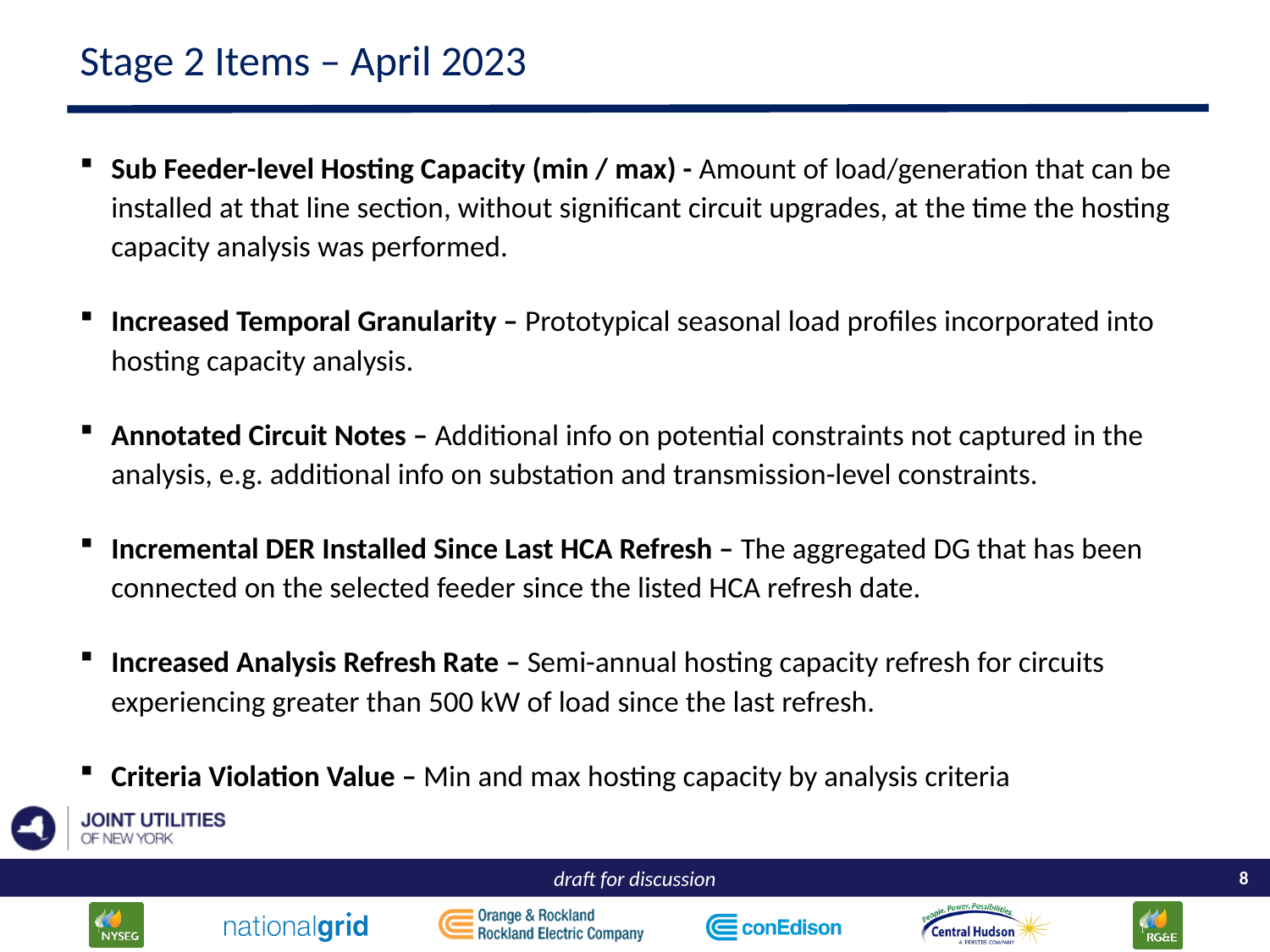

# Stage 2 Items – April 2023
Sub Feeder-level Hosting Capacity (min / max) - Amount of load/generation that can be installed at that line section, without significant circuit upgrades, at the time the hosting capacity analysis was performed.
Increased Temporal Granularity – Prototypical seasonal load profiles incorporated into hosting capacity analysis.
Annotated Circuit Notes – Additional info on potential constraints not captured in the analysis, e.g. additional info on substation and transmission-level constraints.
Incremental DER Installed Since Last HCA Refresh – The aggregated DG that has been connected on the selected feeder since the listed HCA refresh date.
Increased Analysis Refresh Rate – Semi-annual hosting capacity refresh for circuits experiencing greater than 500 kW of load since the last refresh.
Criteria Violation Value – Min and max hosting capacity by analysis criteria